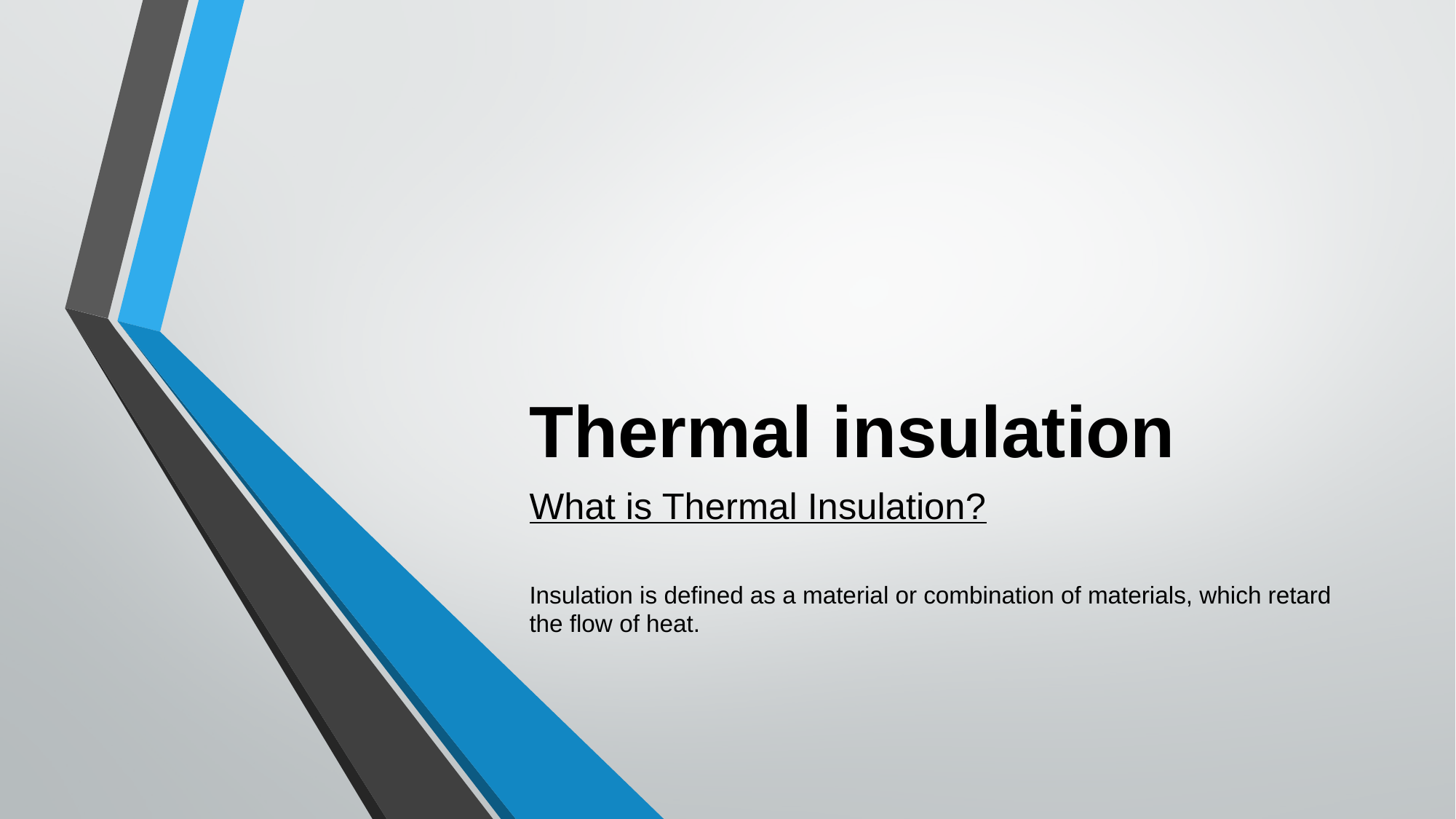

# Thermal insulation
What is Thermal Insulation?

Insulation is defined as a material or combination of materials, which retard the flow of heat.